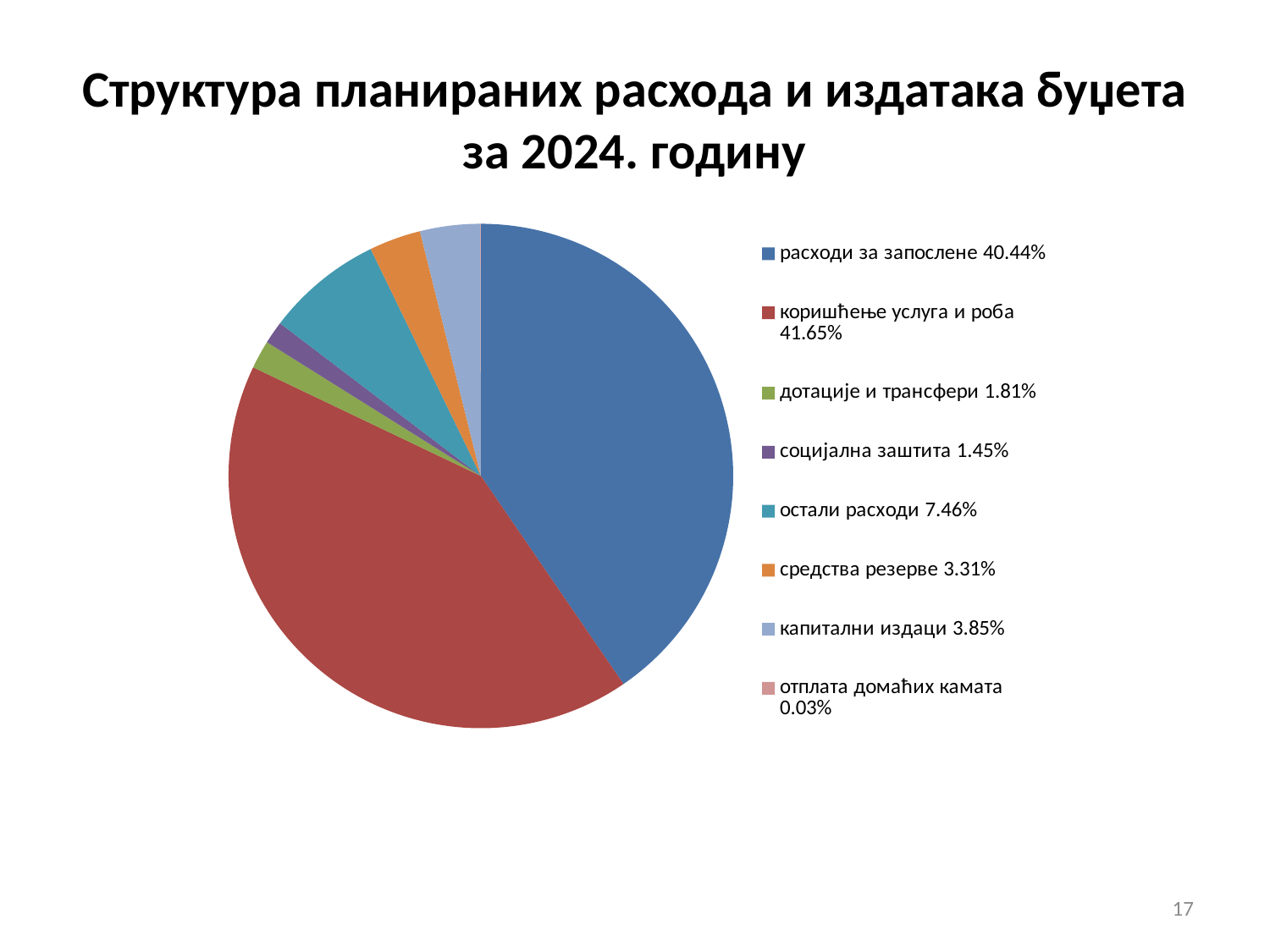

# Структура планираних расхода и издатака буџета за 2024. годину

### Chart

| Category | Sales |
|---|---|
| расходи за запослене 40.44% | 40.44 |
| коришћење услуга и роба 41.65% | 41.65 |
| дотације и трансфери 1.81% | 1.81 |
| социјална заштита 1.45% | 1.45 |
| остали расходи 7.46% | 7.46 |
| средства резерве 3.31% | 3.31 |
| капитални издаци 3.85% | 3.85 |
| отплата домаћих камата 0.03% | 0.03 |
17